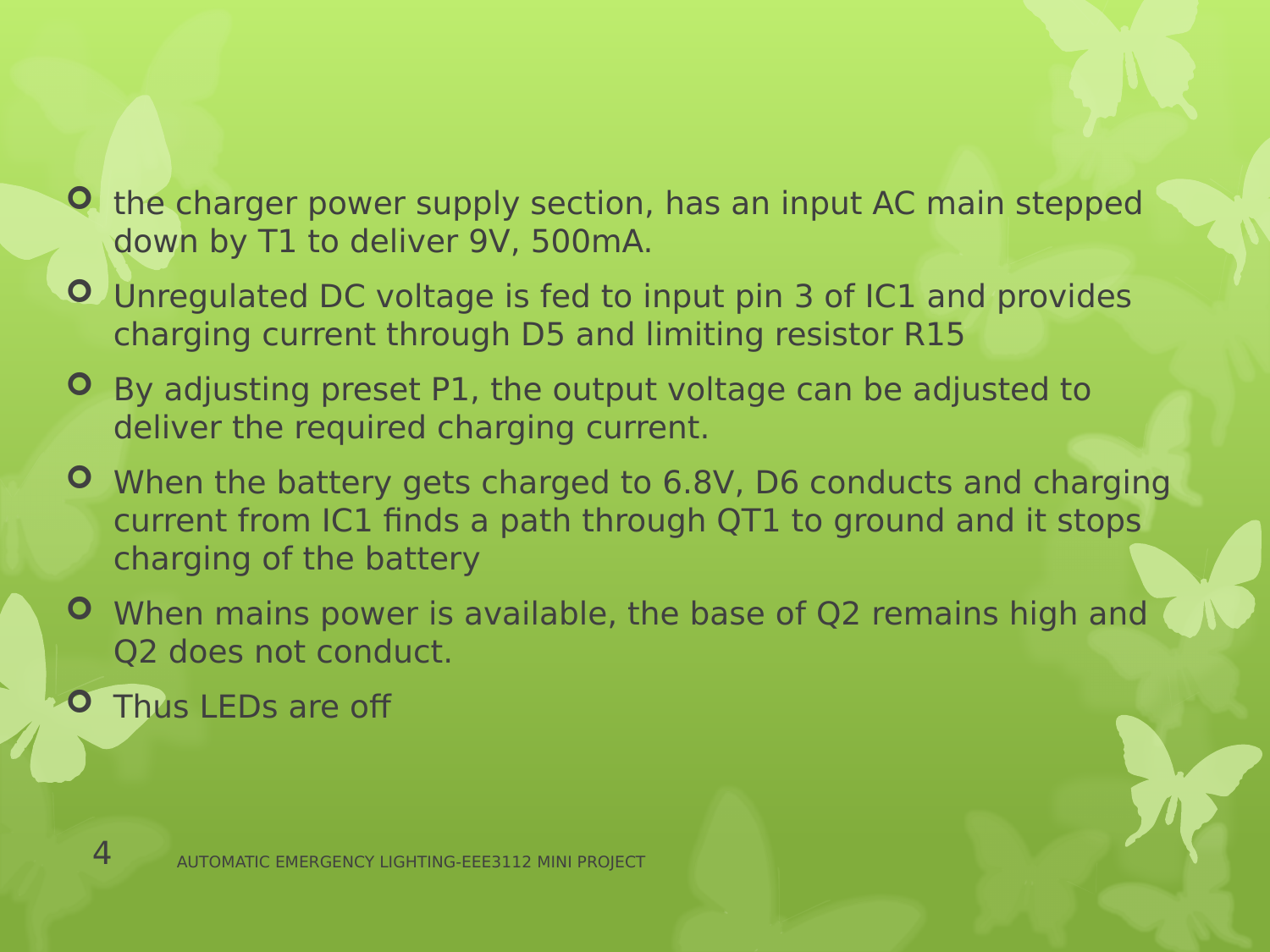

the charger power supply section, has an input AC main stepped down by T1 to deliver 9V, 500mA.
Unregulated DC voltage is fed to input pin 3 of IC1 and provides charging current through D5 and limiting resistor R15
By adjusting preset P1, the output voltage can be adjusted to deliver the required charging current.
When the battery gets charged to 6.8V, D6 conducts and charging current from IC1 finds a path through QT1 to ground and it stops charging of the battery
When mains power is available, the base of Q2 remains high and Q2 does not conduct.
Thus LEDs are off

4
AUTOMATIC EMERGENCY LIGHTING-EEE3112 MINI PROJECT